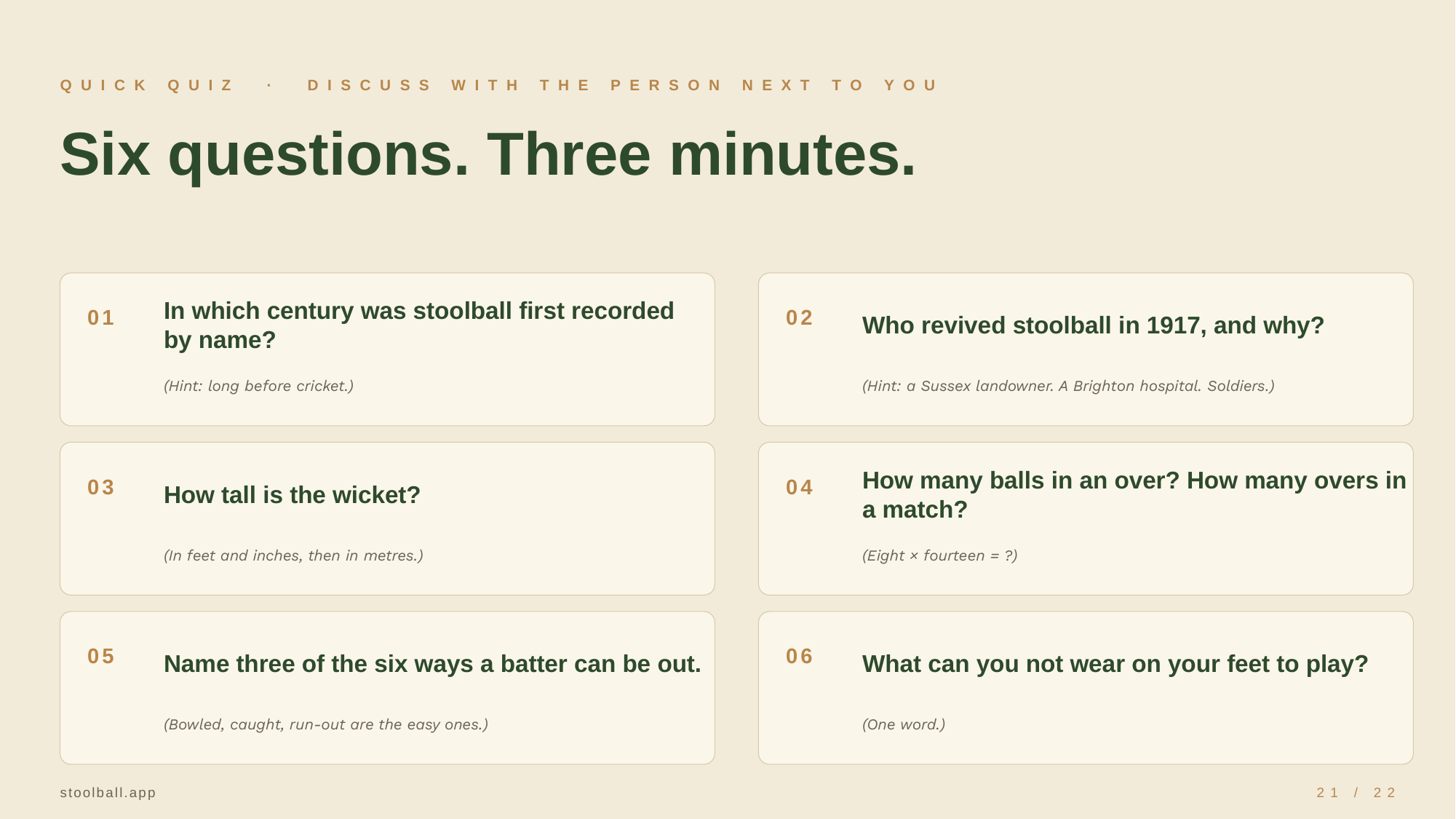

QUICK QUIZ  ·  DISCUSS WITH THE PERSON NEXT TO YOU
Six questions. Three minutes.

In which century was stoolball first recorded by name?
Who revived stoolball in 1917, and why?
01
02
(Hint: long before cricket.)
(Hint: a Sussex landowner. A Brighton hospital. Soldiers.)

How tall is the wicket?
How many balls in an over? How many overs in a match?
03
04
(In feet and inches, then in metres.)
(Eight × fourteen = ?)

Name three of the six ways a batter can be out.
What can you not wear on your feet to play?
05
06
(Bowled, caught, run-out are the easy ones.)
(One word.)
stoolball.app
21 / 22